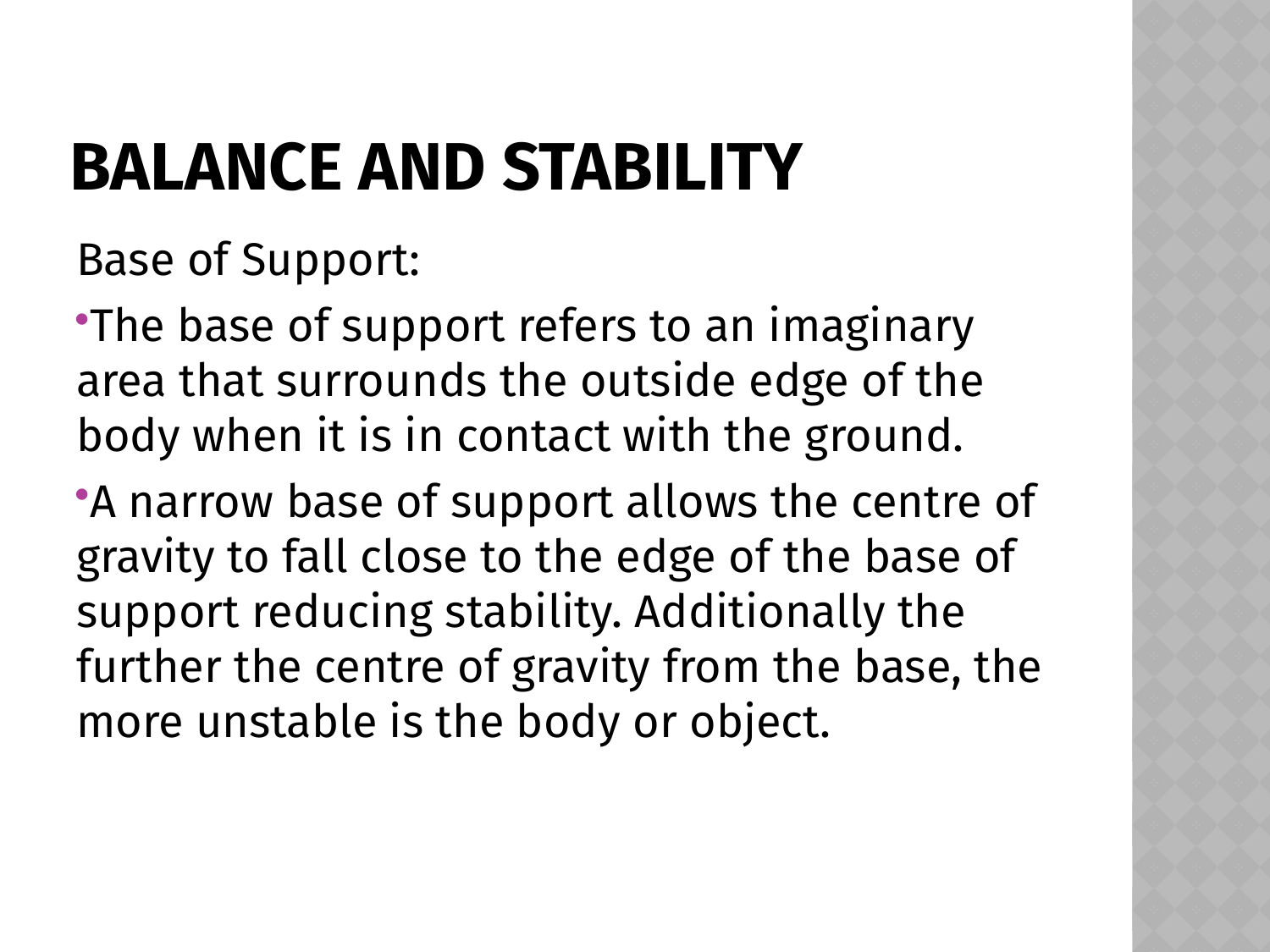

# Balance and stability
Base of Support:
The base of support refers to an imaginary area that surrounds the outside edge of the body when it is in contact with the ground.
A narrow base of support allows the centre of gravity to fall close to the edge of the base of support reducing stability. Additionally the further the centre of gravity from the base, the more unstable is the body or object.